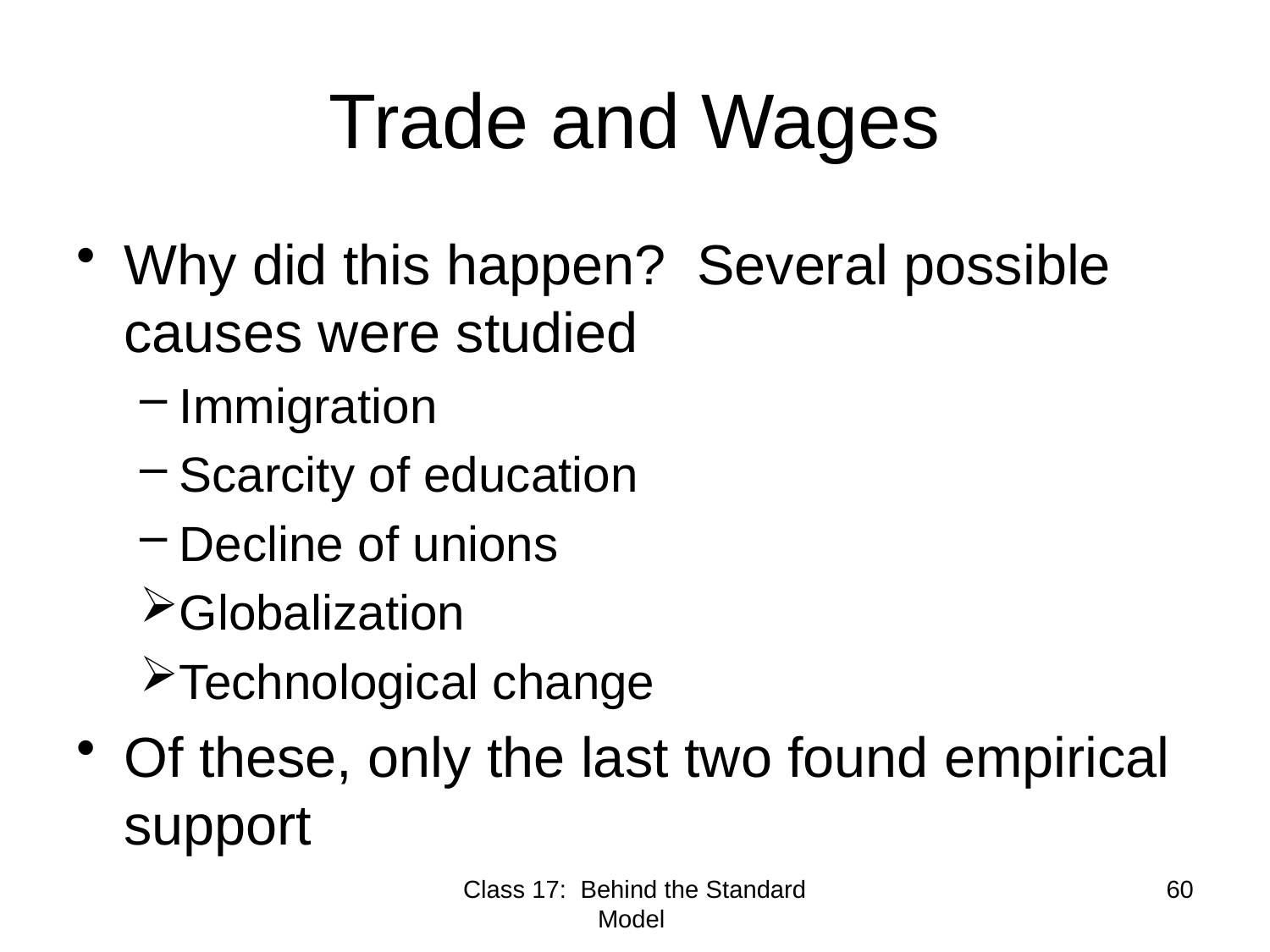

# Trade and Wages
Why did this happen?  Several possible causes were studied
Immigration
Scarcity of education
Decline of unions
Globalization
Technological change
Of these, only the last two found empirical support
Class 17:  Behind the Standard Model
60